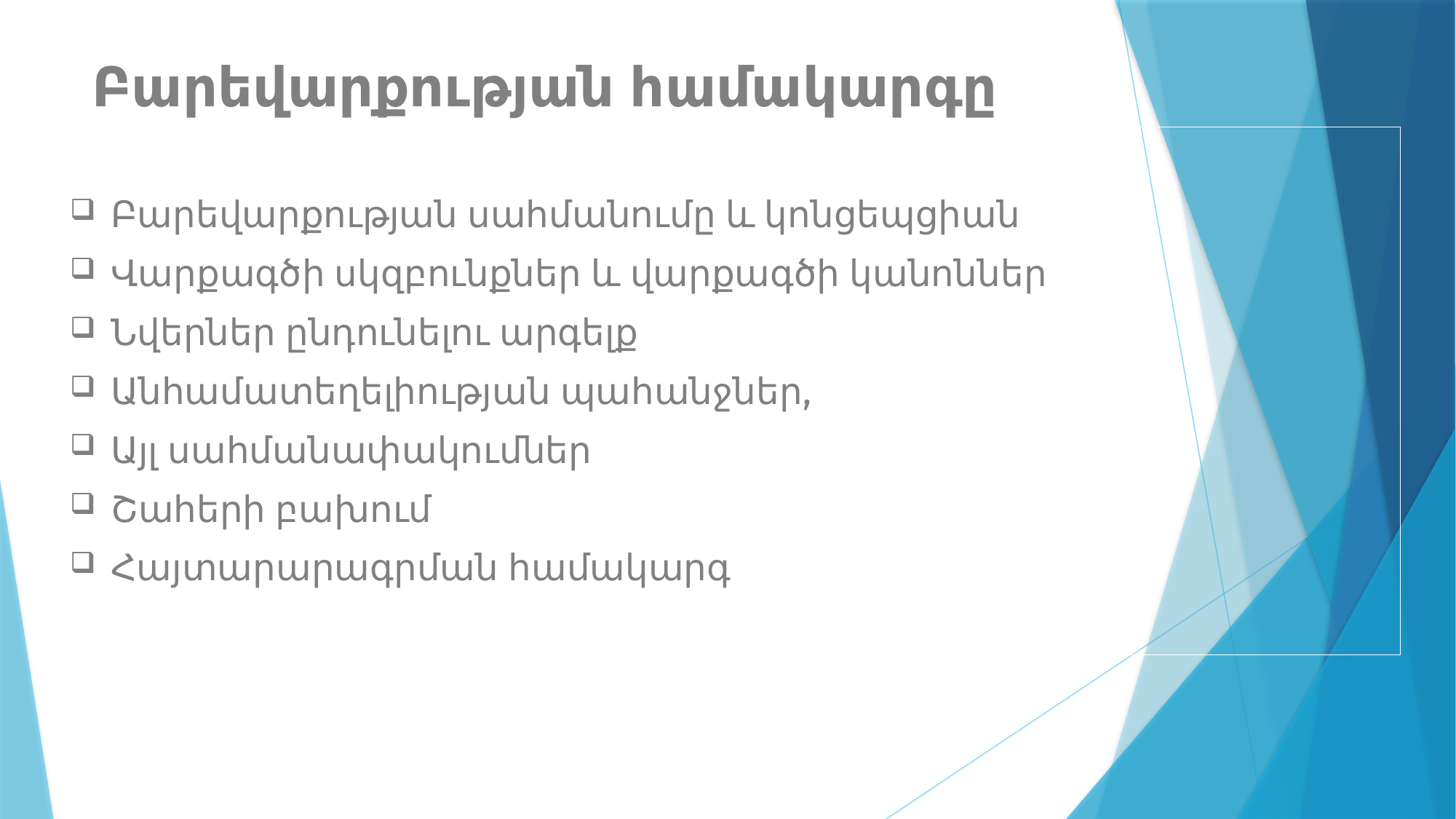

# Բարեվարքության համակարգը

Բարեվարքության սահմանումը և կոնցեպցիան
Վարքագծի սկզբունքներ և վարքագծի կանոններ
Նվերներ ընդունելու արգելք
Անհամատեղելիության պահանջներ,
Այլ սահմանափակումներ
Շահերի բախում
Հայտարարագրման համակարգ